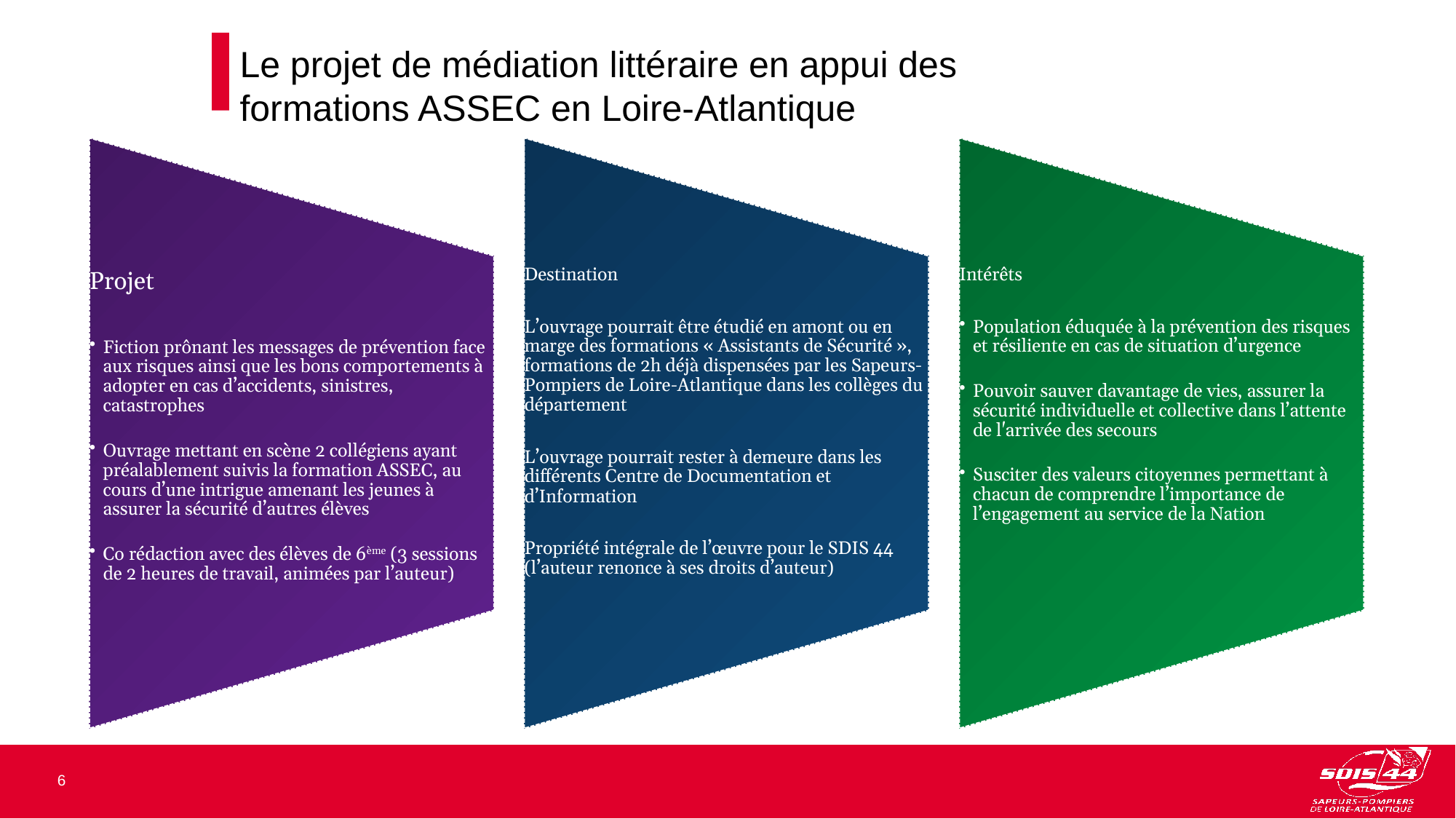

Le projet de médiation littéraire en appui des formations ASSEC en Loire-Atlantique
Projet

Fiction prônant les messages de prévention face aux risques ainsi que les bons comportements à adopter en cas d’accidents, sinistres, catastrophes

Ouvrage mettant en scène 2 collégiens ayant préalablement suivis la formation ASSEC, au cours d’une intrigue amenant les jeunes à assurer la sécurité d’autres élèves

Co rédaction avec des élèves de 6ème (3 sessions de 2 heures de travail, animées par l’auteur)

Destination

L’ouvrage pourrait être étudié en amont ou en marge des formations « Assistants de Sécurité », formations de 2h déjà dispensées par les Sapeurs-Pompiers de Loire-Atlantique dans les collèges du département

L’ouvrage pourrait rester à demeure dans les différents Centre de Documentation et d’Information

Propriété intégrale de l’œuvre pour le SDIS 44 (l’auteur renonce à ses droits d’auteur)

Intérêts

Population éduquée à la prévention des risques et résiliente en cas de situation d’urgence

Pouvoir sauver davantage de vies, assurer la sécurité individuelle et collective dans l’attente de l'arrivée des secours

Susciter des valeurs citoyennes permettant à chacun de comprendre l’importance de l’engagement au service de la Nation